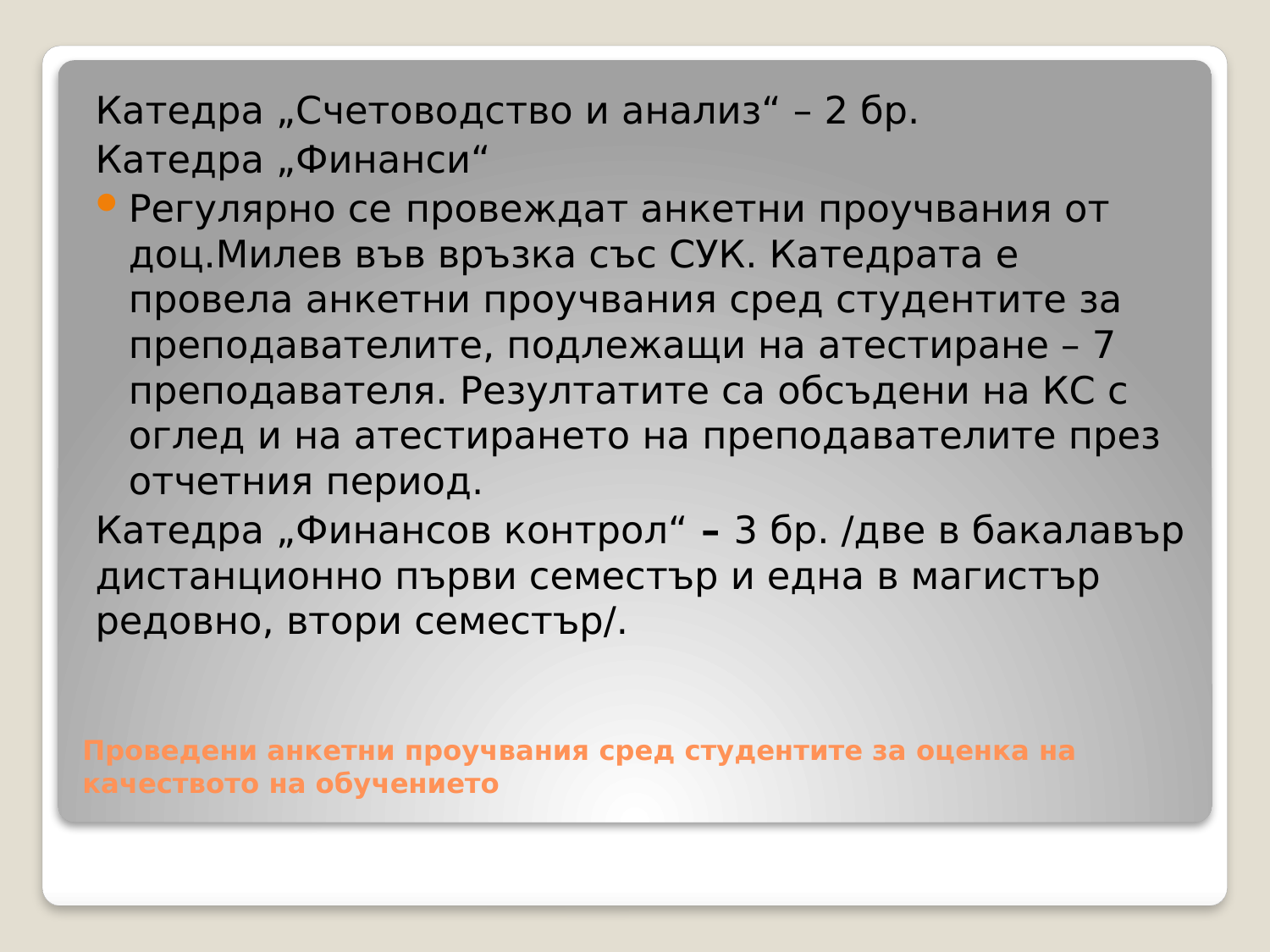

Катедра „Счетоводство и анализ“ – 2 бр.
Катедра „Финанси“
Регулярно се провеждат анкетни проучвания от доц.Милев във връзка със СУК. Катедрата е провела анкетни проучвания сред студентите за преподавателите, подлежащи на атестиране – 7 преподавателя. Резултатите са обсъдени на КС с оглед и на атестирането на преподавателите през отчетния период.
Катедра „Финансов контрол“ – 3 бр. /две в бакалавър дистанционно първи семестър и една в магистър редовно, втори семестър/.

# Проведени анкетни проучвания сред студентите за оценка на качеството на обучението